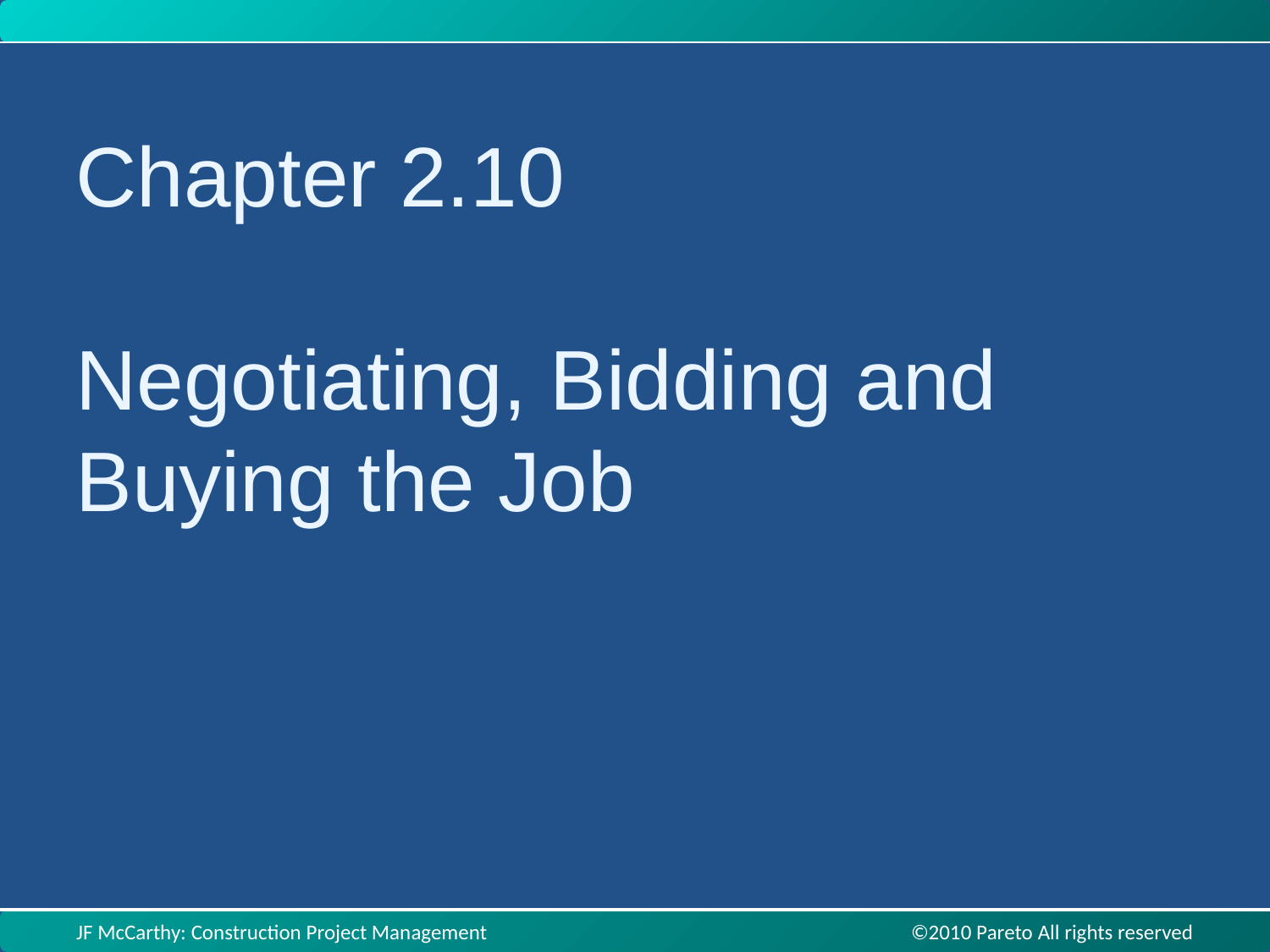

Chapter 2.10

Negotiating, Bidding and Buying the Job
JF McCarthy: Construction Project Management                                                                                       ©2010 Pareto All rights reserved

JF McCarthy: Construction Project Management                                                                                       ©2010 Pareto All rights reserved